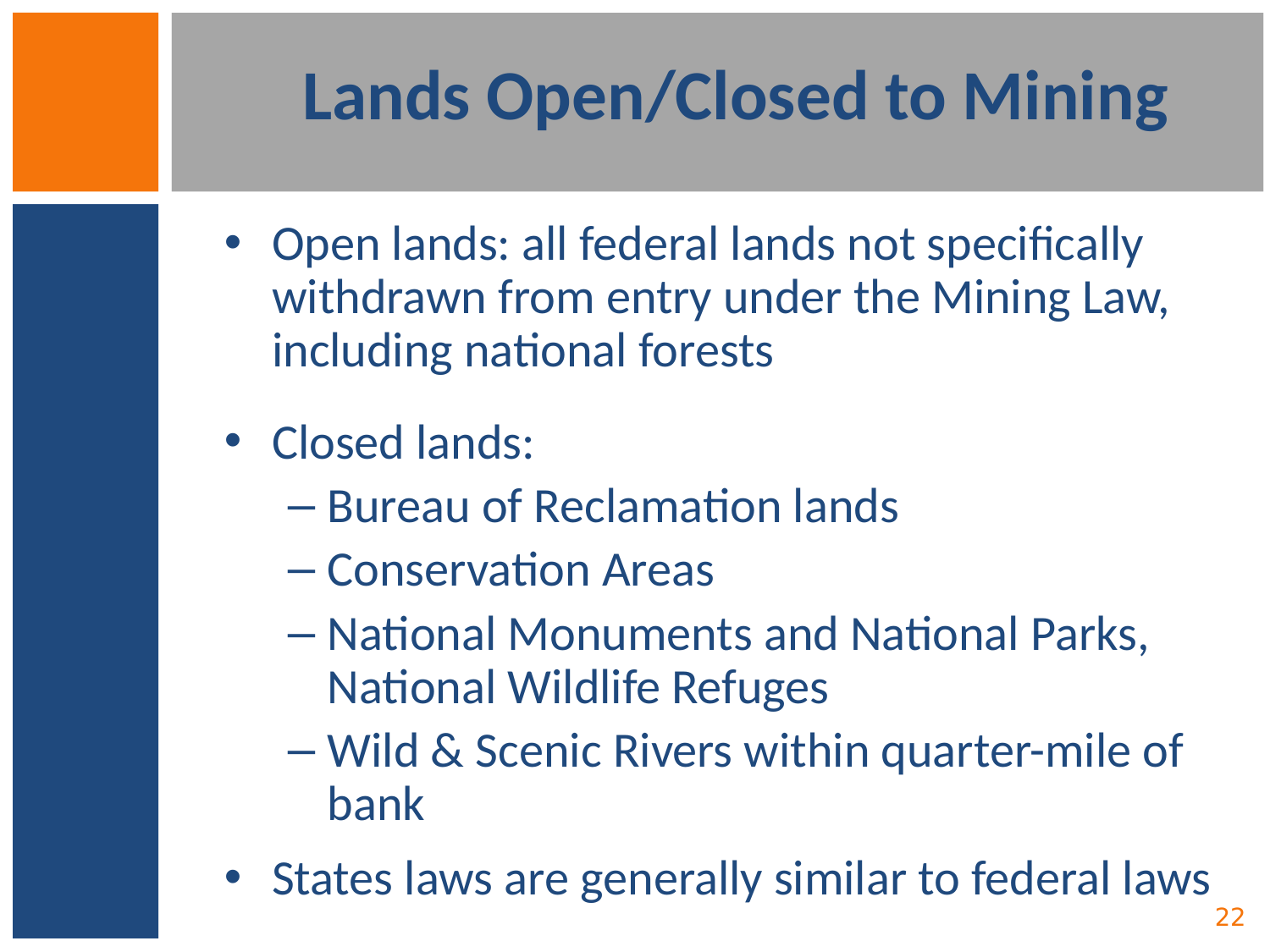

# Lands Open/Closed to Mining
Open lands: all federal lands not specifically withdrawn from entry under the Mining Law, including national forests
Closed lands:
Bureau of Reclamation lands
Conservation Areas
National Monuments and National Parks, National Wildlife Refuges
Wild & Scenic Rivers within quarter-mile of bank
States laws are generally similar to federal laws

22